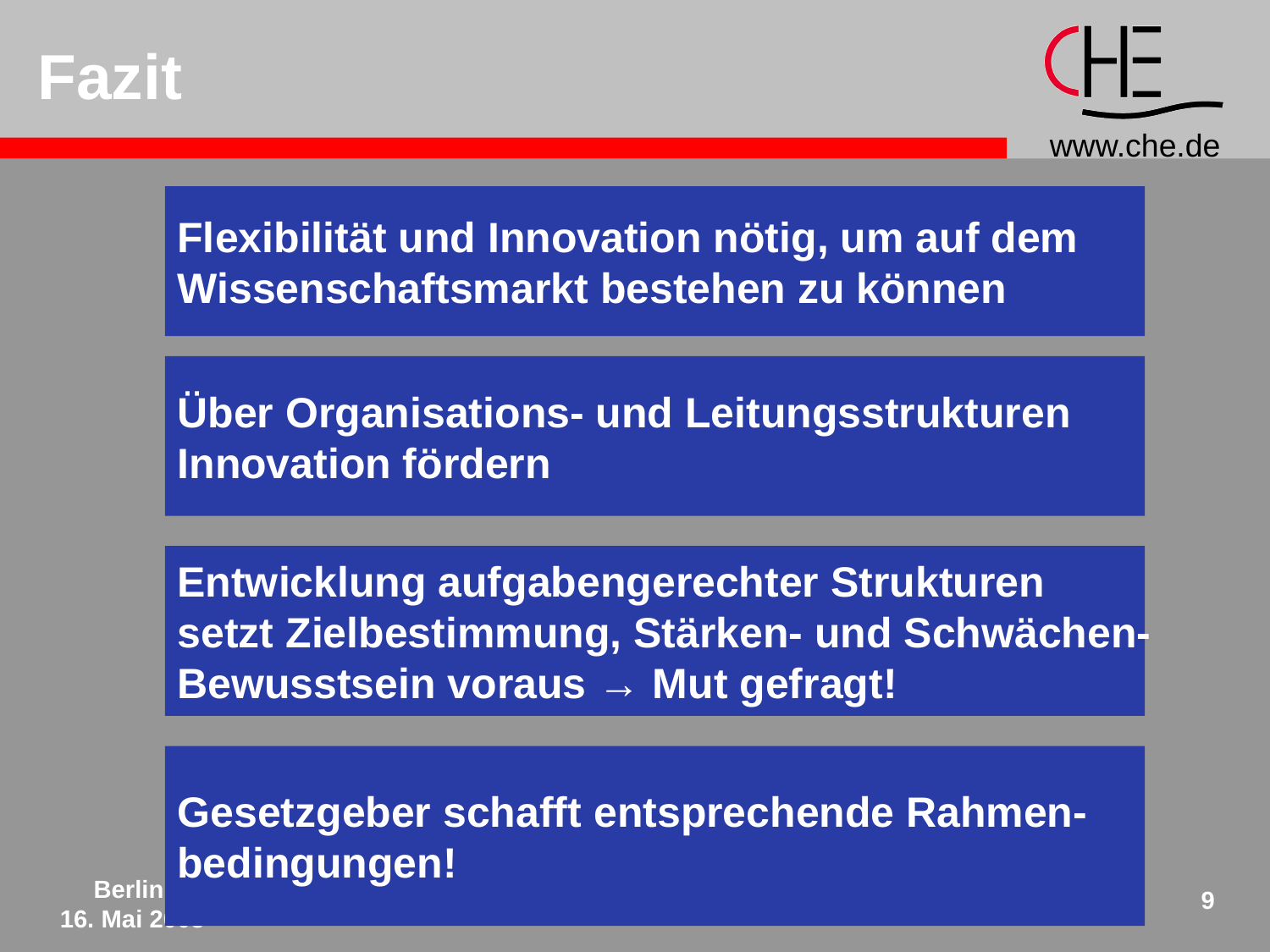

# Fazit
Flexibilität und Innovation nötig, um auf dem
Wissenschaftsmarkt bestehen zu können
Über Organisations- und Leitungsstrukturen
Innovation fördern
Entwicklung aufgabengerechter Strukturen
setzt Zielbestimmung, Stärken- und Schwächen-
Bewusstsein voraus → Mut gefragt!
Gesetzgeber schafft entsprechende Rahmen-
bedingungen!
Berlin,
16. Mai 2003

9